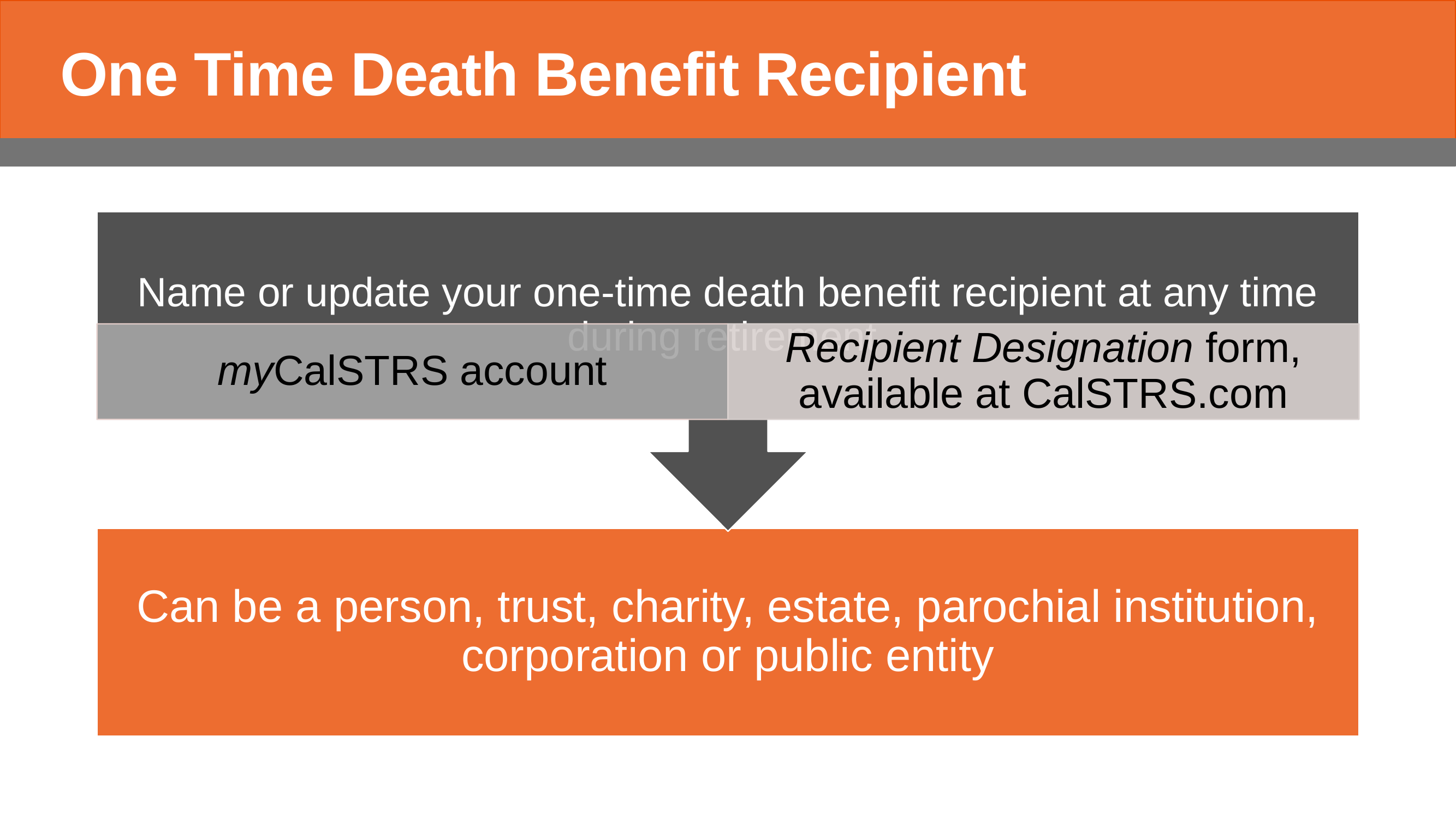

One Time Death Benefit Recipient
Can be a person, trust, charity, estate, parochial institution, corporation or public entity
Name or update your one-time death benefit recipient at any time during retirement
myCalSTRS account
Recipient Designation form, available at CalSTRS.com